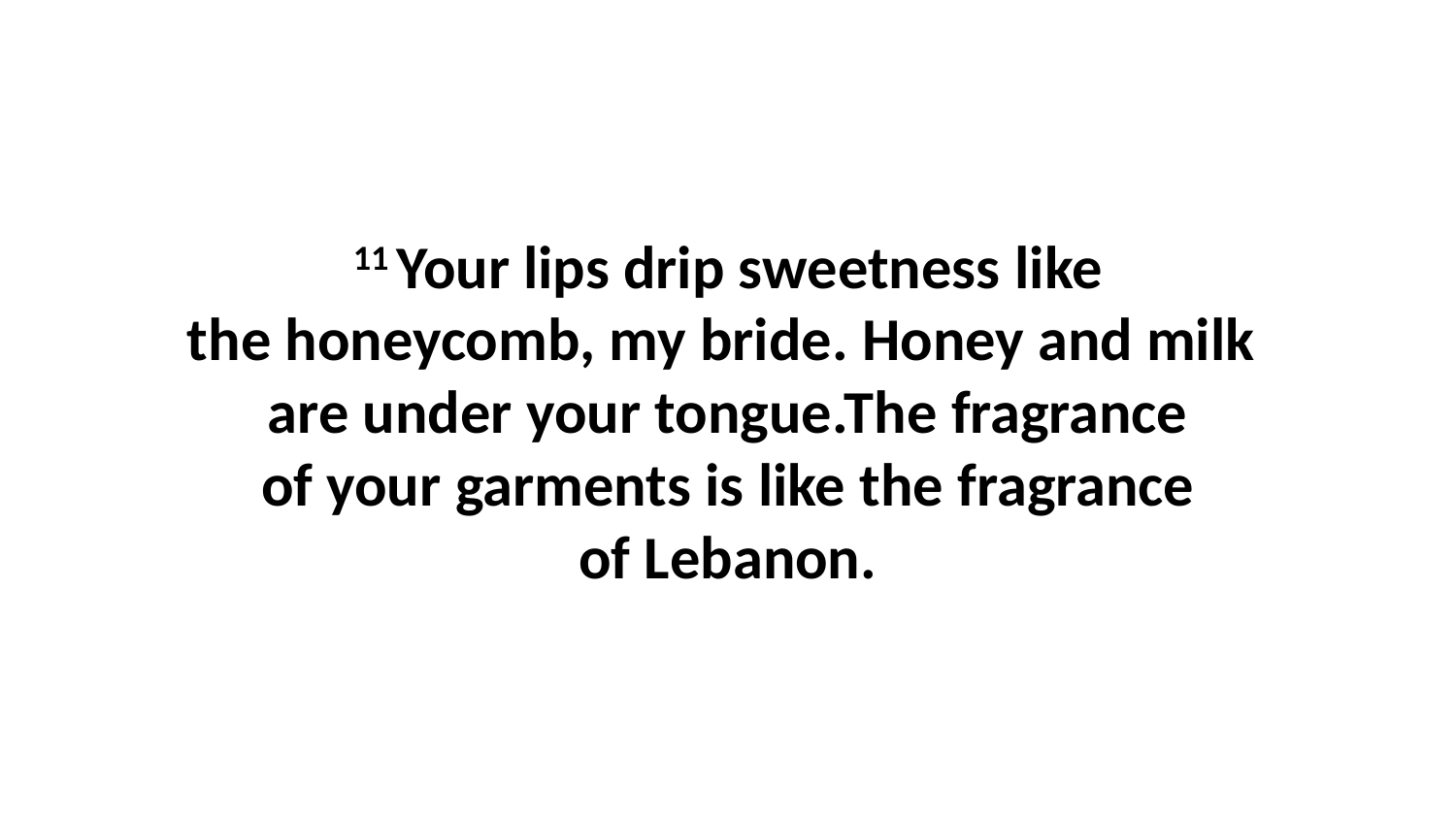

11 Your lips drip sweetness like the honeycomb, my bride. Honey and milk  are under your tongue.The fragrance of your garments is like the fragrance of Lebanon.